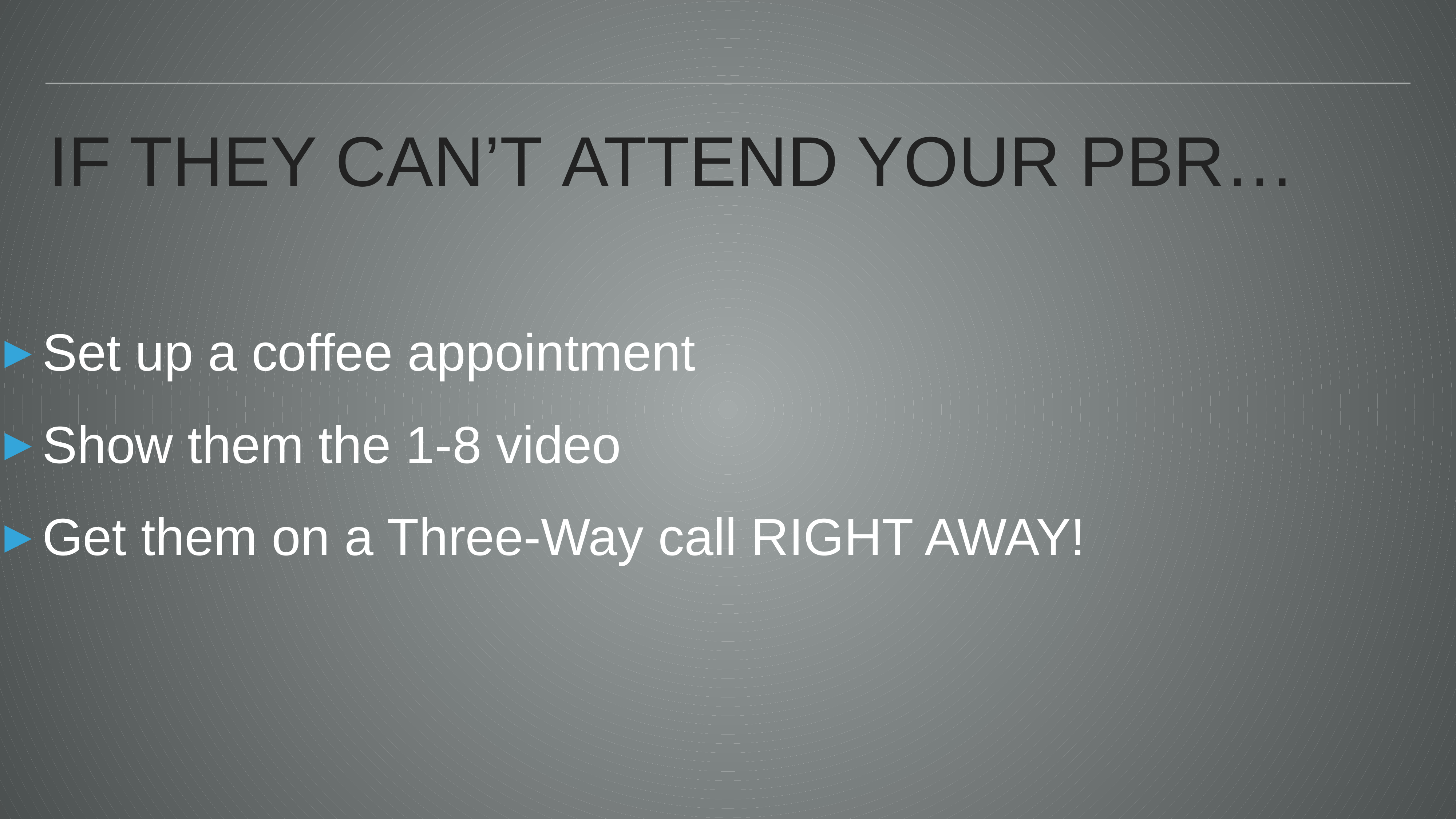

# If they can’t Attend your pbr…
Set up a coffee appointment
Show them the 1-8 video
Get them on a Three-Way call RIGHT AWAY!